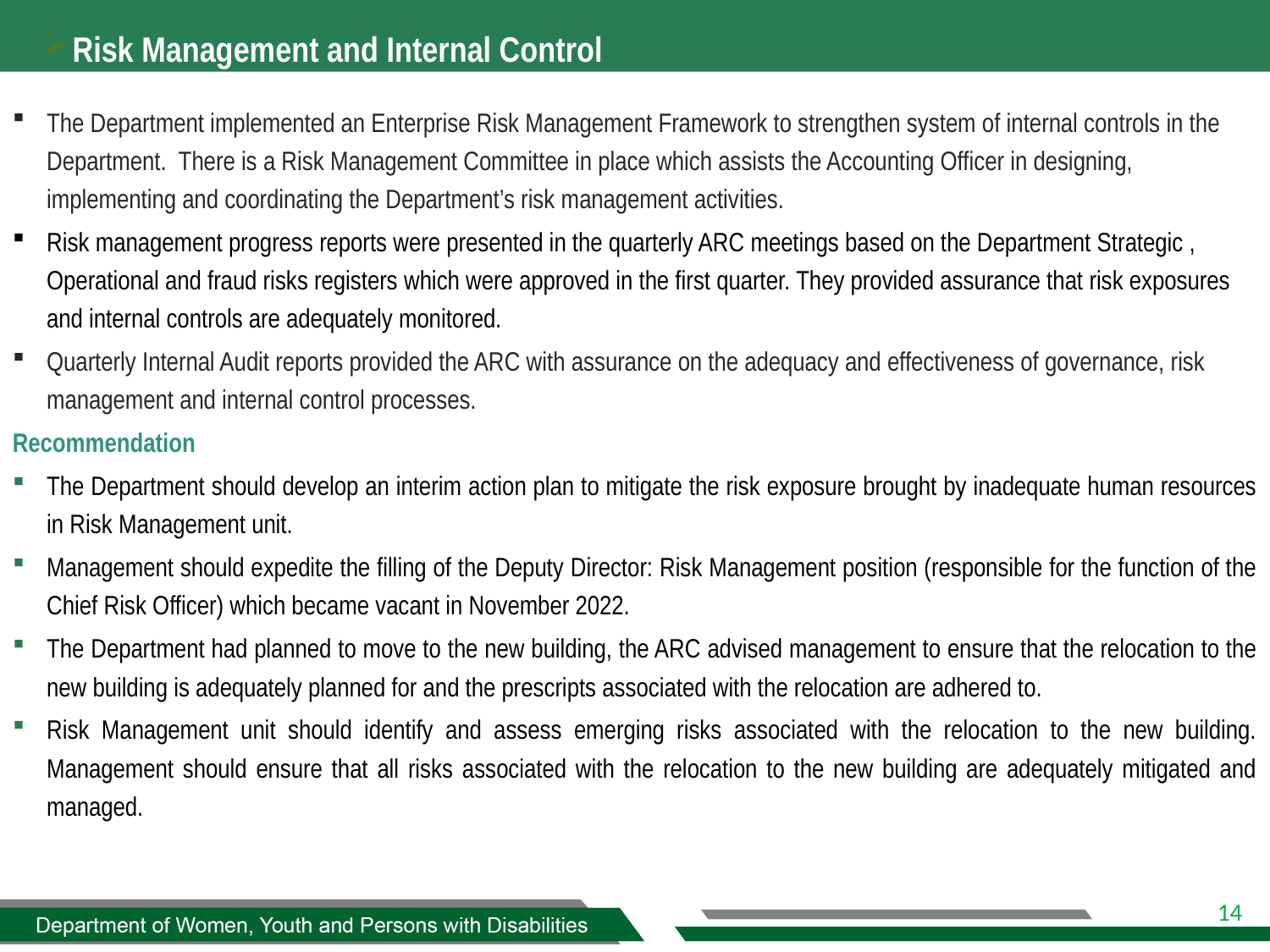

# Risk Management and Internal Control
The Department implemented an Enterprise Risk Management Framework to strengthen system of internal controls in the Department.  There is a Risk Management Committee in place which assists the Accounting Officer in designing, implementing and coordinating the Department’s risk management activities.
Risk management progress reports were presented in the quarterly ARC meetings based on the Department Strategic , Operational and fraud risks registers which were approved in the first quarter. They provided assurance that risk exposures and internal controls are adequately monitored.
Quarterly Internal Audit reports provided the ARC with assurance on the adequacy and effectiveness of governance, risk management and internal control processes.
Recommendation
The Department should develop an interim action plan to mitigate the risk exposure brought by inadequate human resources in Risk Management unit.
Management should expedite the filling of the Deputy Director: Risk Management position (responsible for the function of the Chief Risk Officer) which became vacant in November 2022.
The Department had planned to move to the new building, the ARC advised management to ensure that the relocation to the new building is adequately planned for and the prescripts associated with the relocation are adhered to.
Risk Management unit should identify and assess emerging risks associated with the relocation to the new building. Management should ensure that all risks associated with the relocation to the new building are adequately mitigated and managed.